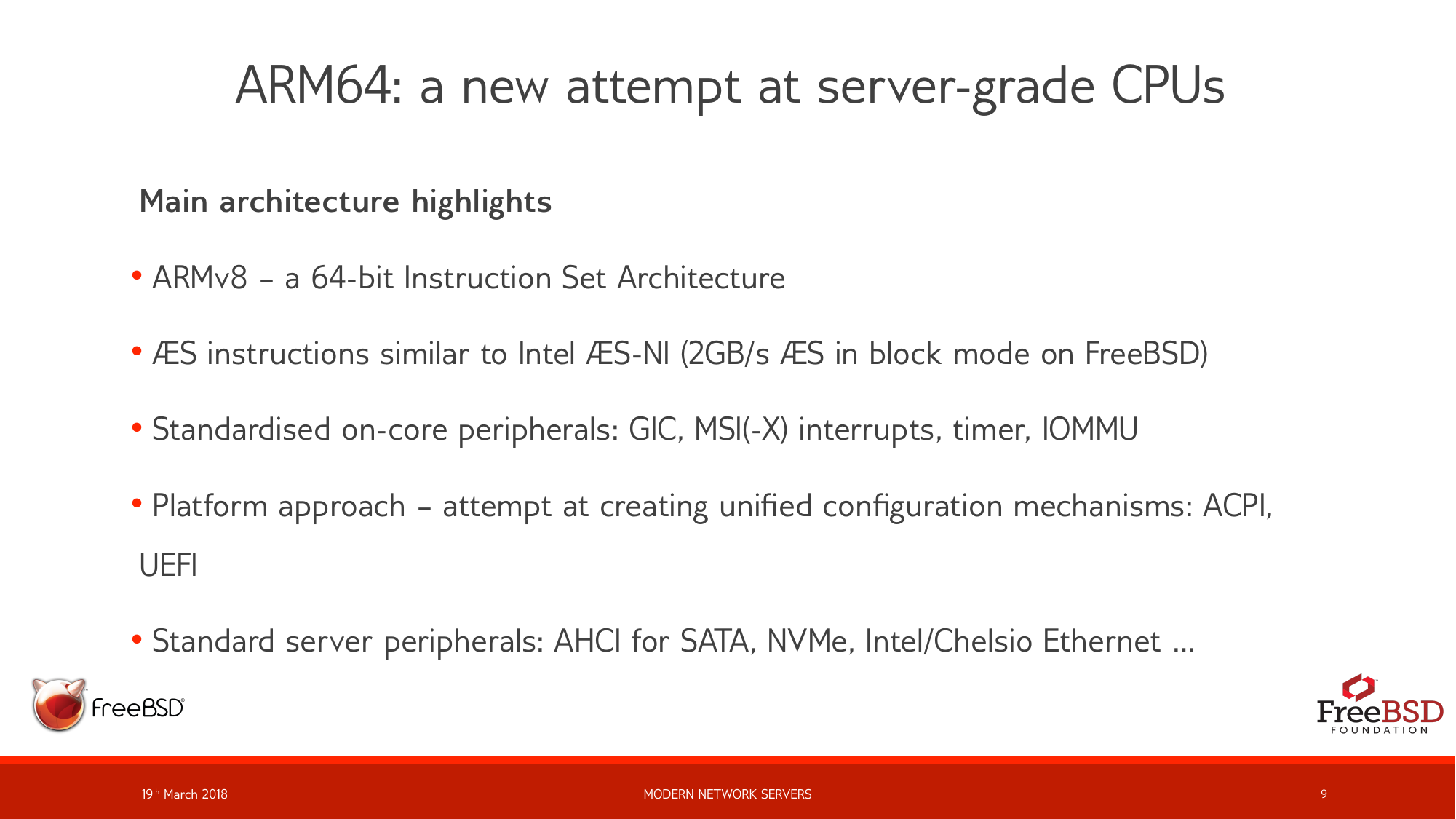

# ARM64: a new attempt at server-grade CPUs
Main architecture highlights
 ARMv8 – a 64-bit Instruction Set Architecture
 AES instructions similar to Intel AES-NI (2GB/s AES in block mode on FreeBSD)
 Standardised on-core peripherals: GIC, MSI(-X) interrupts, timer, IOMMU
 Platform approach – attempt at creating unified configuration mechanisms: ACPI, UEFI
 Standard server peripherals: AHCI for SATA, NVMe, Intel/Chelsio Ethernet …

19th March 2018
Modern network servers
9